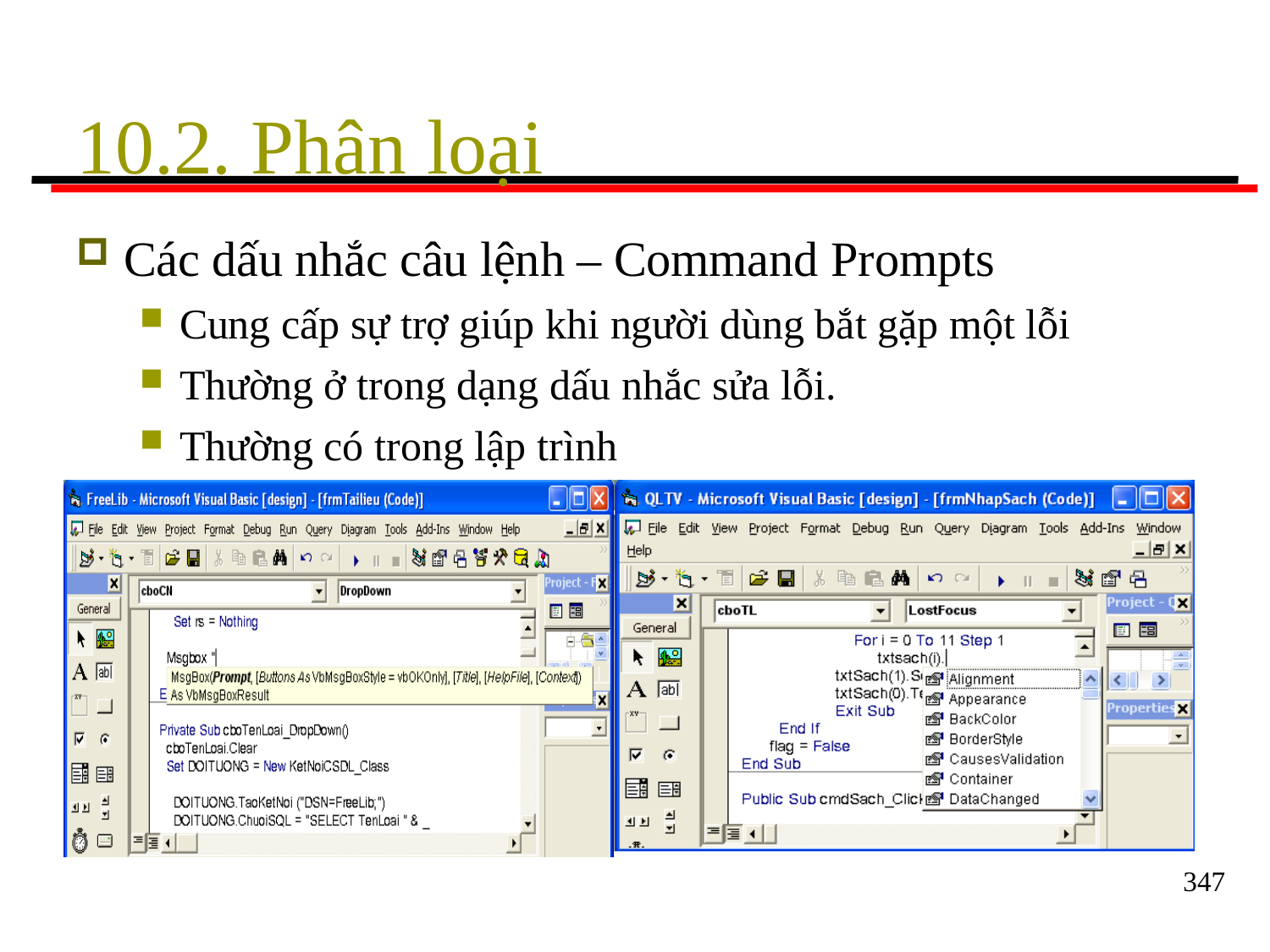

# 10.2. Phân loại
Các dấu nhắc câu lệnh – Command Prompts
Cung cấp sự trợ giúp khi người dùng bắt gặp một lỗi
Thường ở trong dạng dấu nhắc sửa lỗi.
Thường có trong lập trình

347